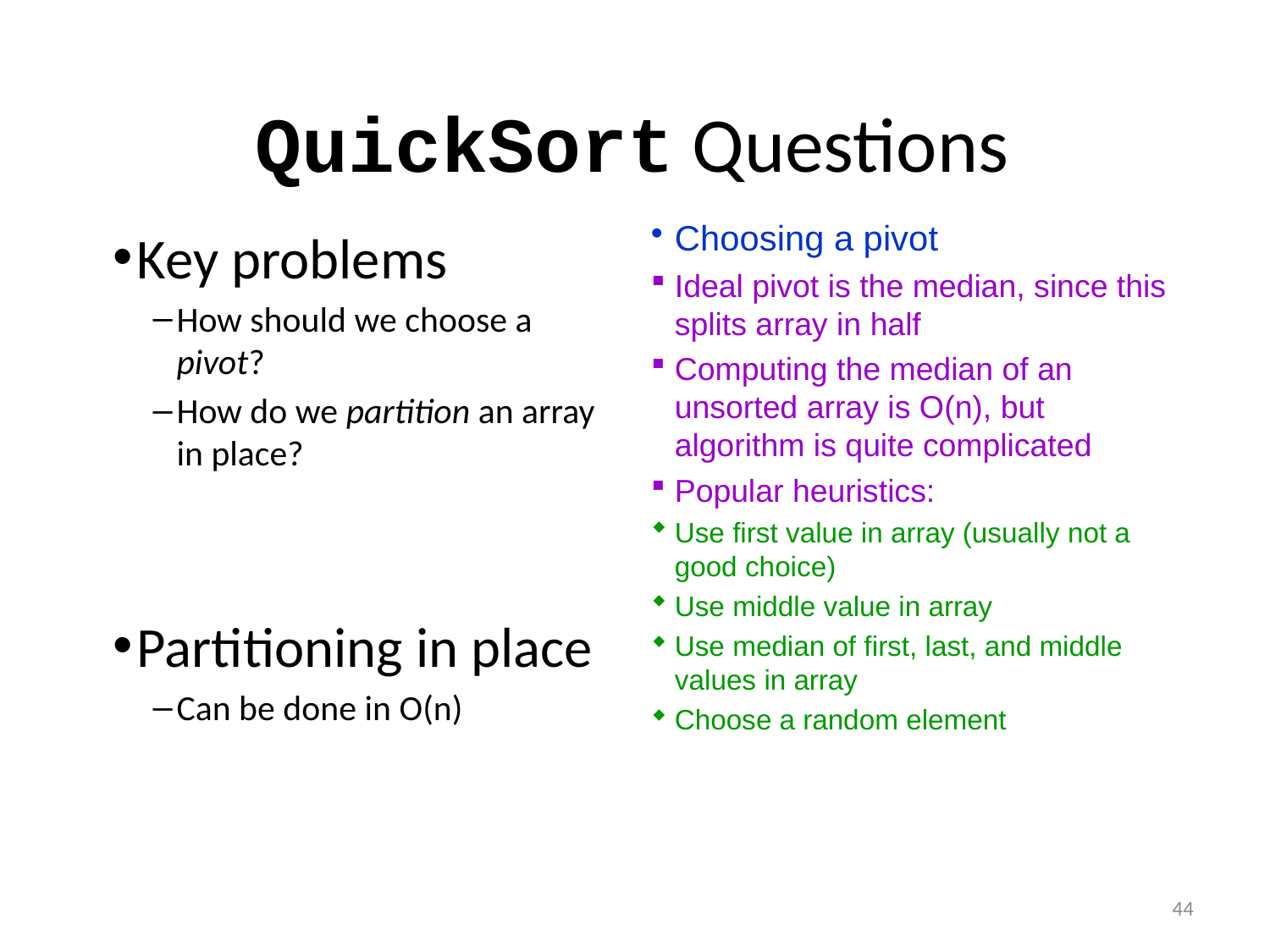

# QuickSort Questions
Key problems
How should we choose a pivot?
How do we partition an array in place?

Partitioning in place
Can be done in O(n)
Choosing a pivot
Ideal pivot is the median, since this splits array in half
Computing the median of an unsorted array is O(n), but algorithm is quite complicated
Popular heuristics:
Use first value in array (usually not a good choice)
Use middle value in array
Use median of first, last, and middle values in array
Choose a random element
44